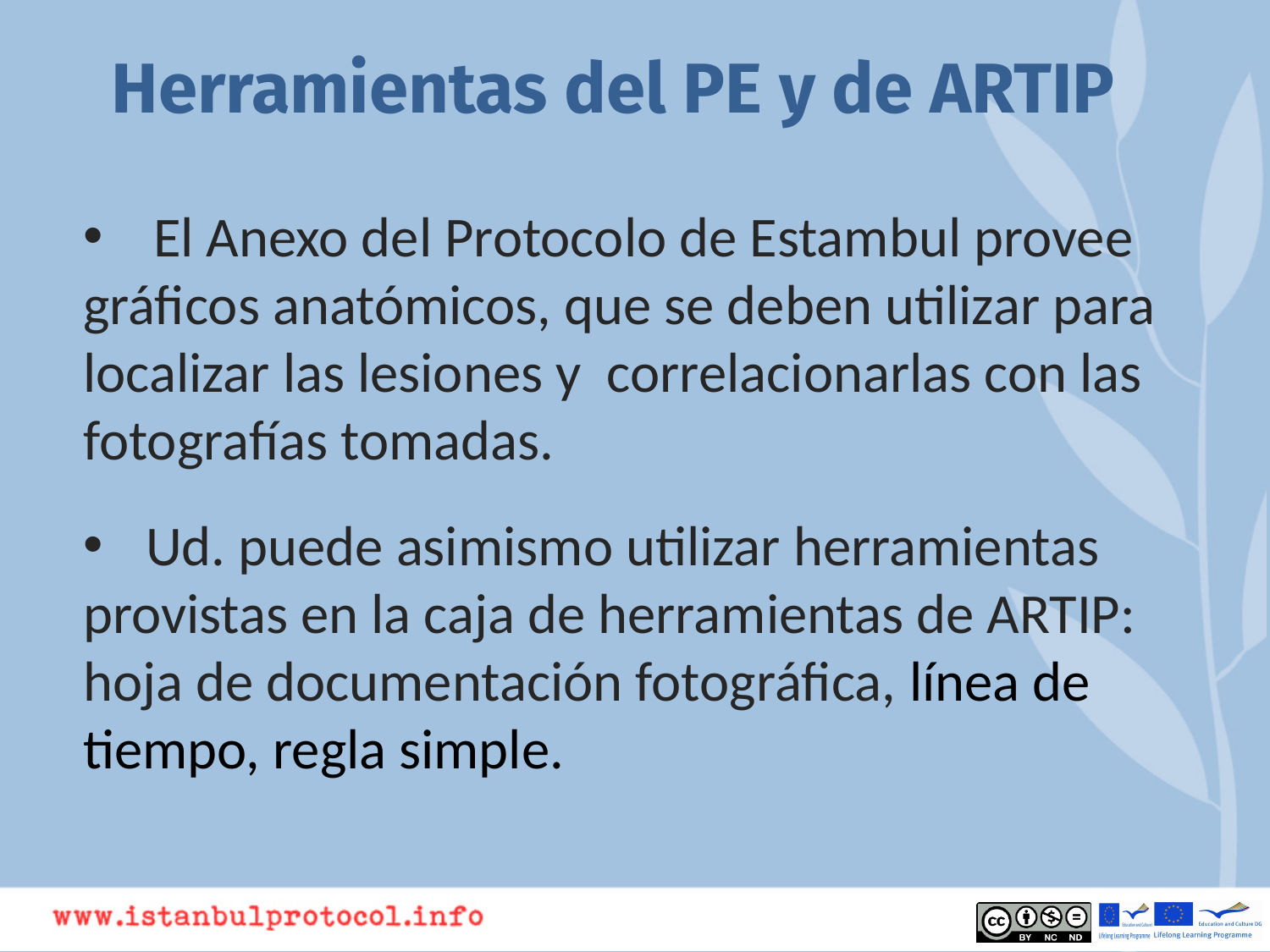

Herramientas del PE y de ARTIP

    El Anexo del Protocolo de Estambul provee gráficos anatómicos, que se deben utilizar para localizar las lesiones y  correlacionarlas con las fotografías tomadas.

  	Ud. puede asimismo utilizar herramientas provistas en la caja de herramientas de ARTIP: hoja de documentación fotográfica, línea de tiempo, regla simple.